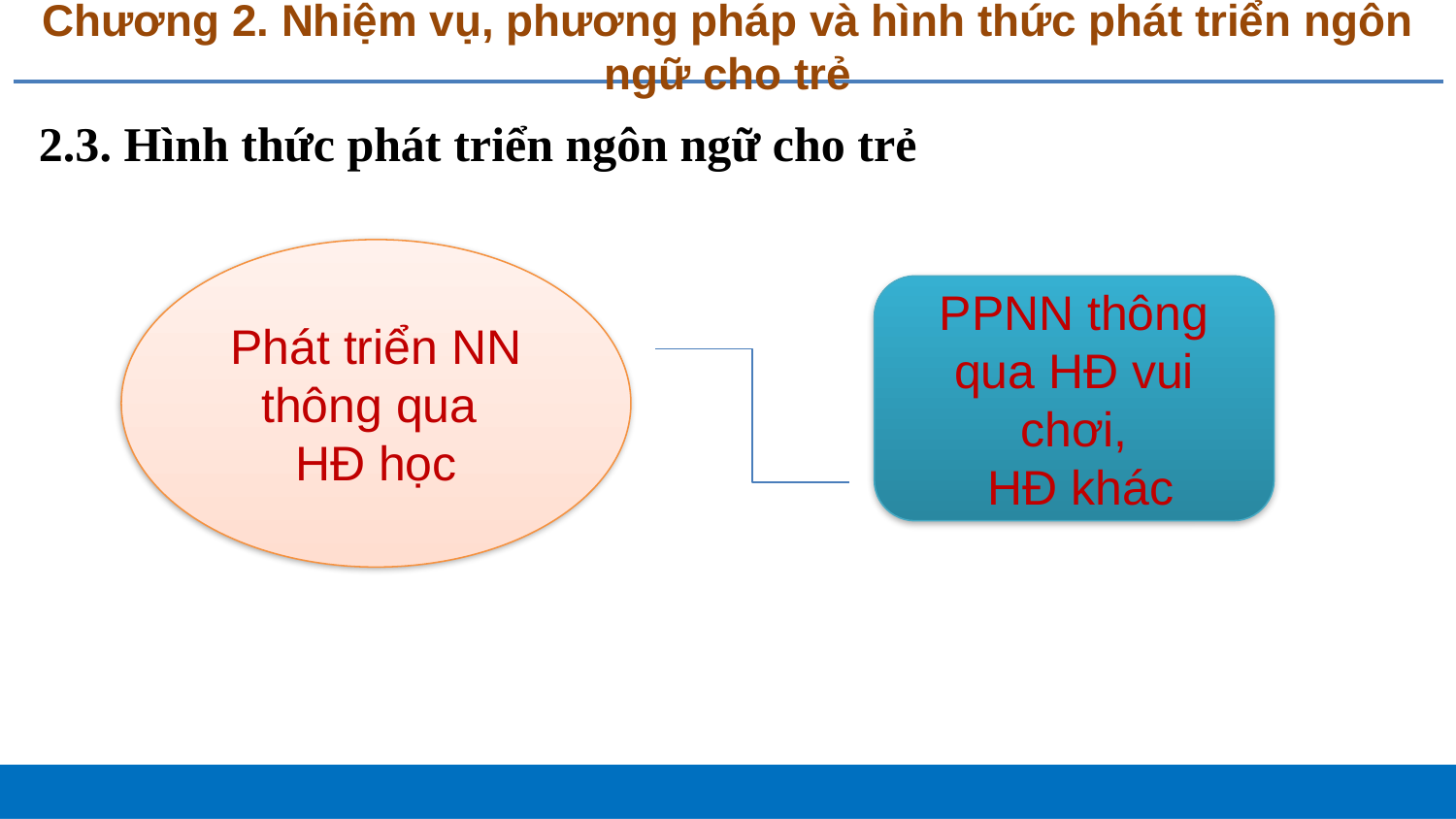

# Chương 2. Nhiệm vụ, phương pháp và hình thức phát triển ngôn ngữ cho trẻ
2.3. Hình thức phát triển ngôn ngữ cho trẻ

Phát triển NN thông qua
HĐ học
PPNN thông qua HĐ vui chơi,
 HĐ khác